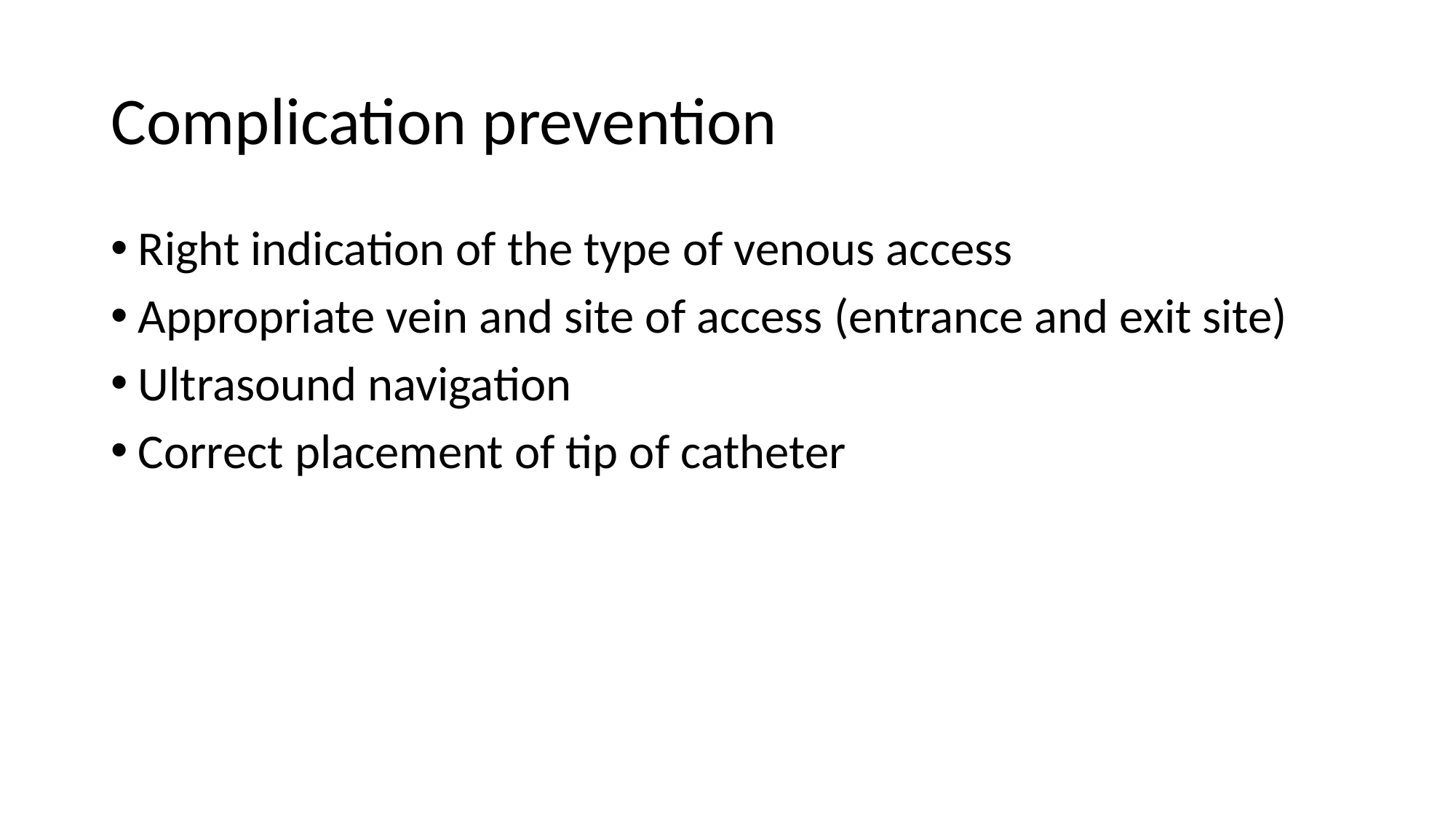

# Complication prevention
Right indication of the type of venous access
Appropriate vein and site of access (entrance and exit site)
Ultrasound navigation
Correct placement of tip of catheter